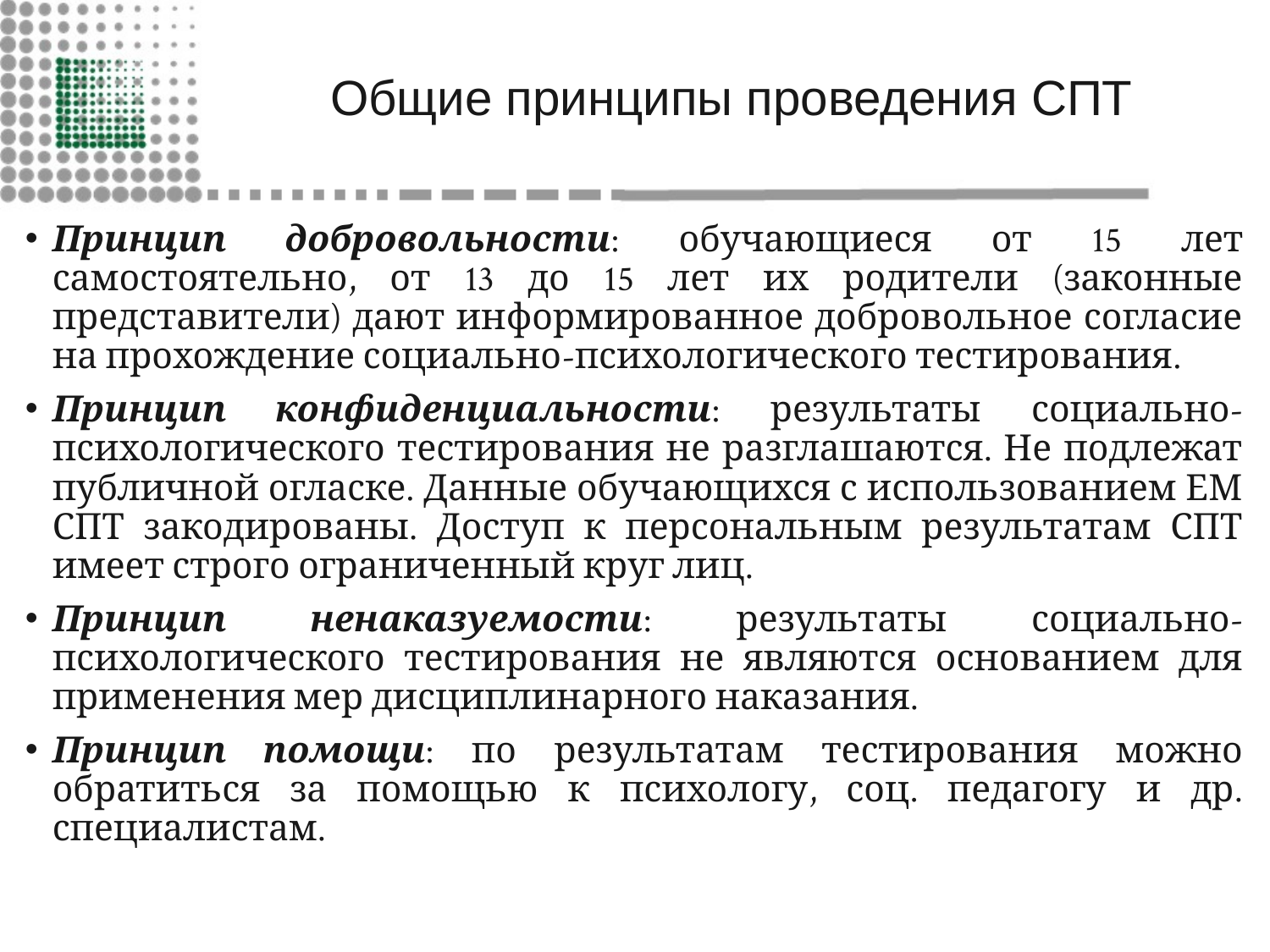

# Общие принципы проведения СПТ
Принцип добровольности: обучающиеся от 15 лет самостоятельно, от 13 до 15 лет их родители (законные представители) дают информированное добровольное согласие на прохождение социально-психологического тестирования.
Принцип конфиденциальности: результаты социально-психологического тестирования не разглашаются. Не подлежат публичной огласке. Данные обучающихся с использованием ЕМ СПТ закодированы. Доступ к персональным результатам СПТ имеет строго ограниченный круг лиц.
Принцип ненаказуемости: результаты социально-психологического тестирования не являются основанием для применения мер дисциплинарного наказания.
Принцип помощи: по результатам тестирования можно обратиться за помощью к психологу, соц. педагогу и др. специалистам.